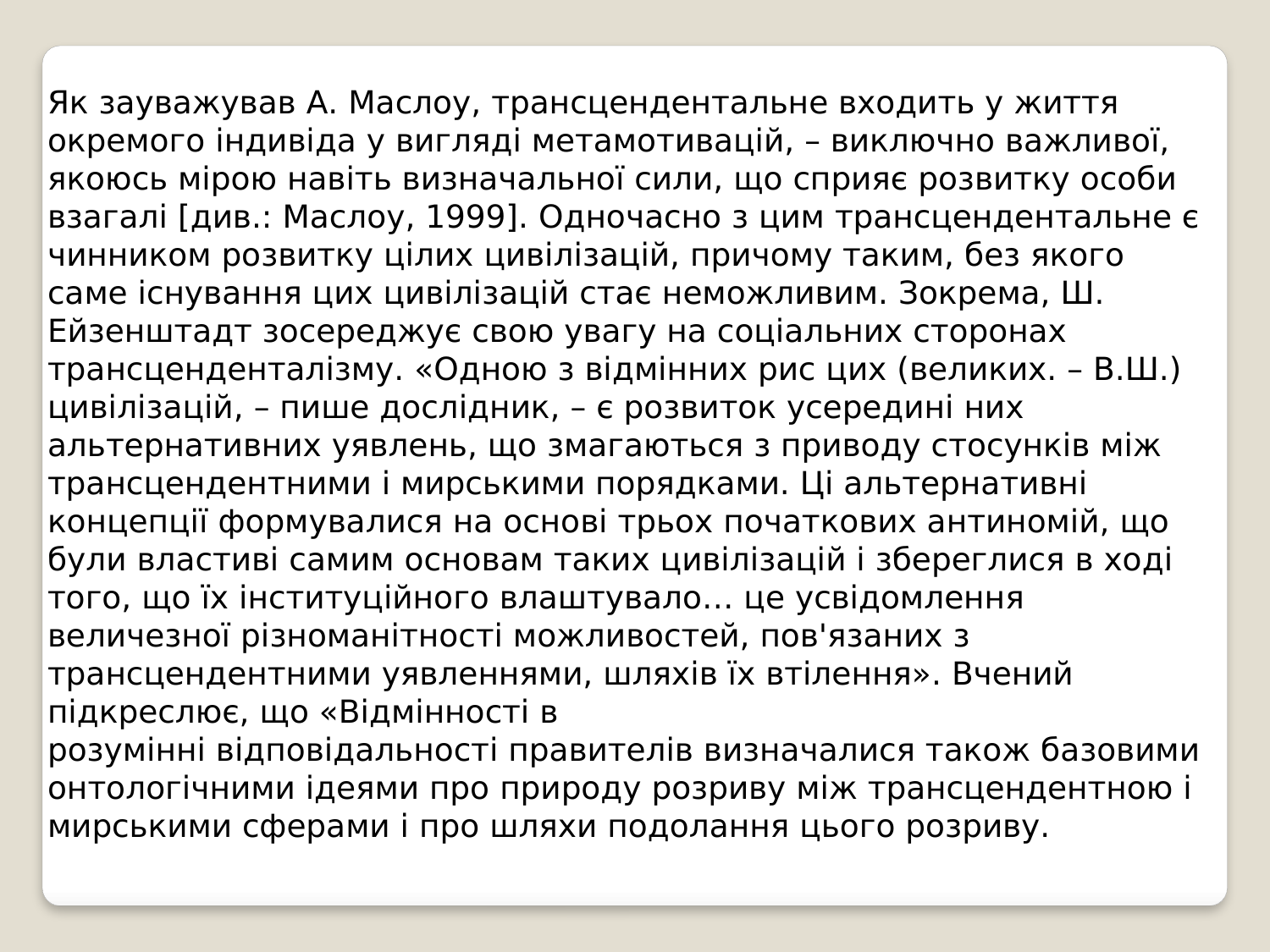

Як зауважував А. Маслоу, трансцендентальне входить у життя
окремого індивіда у вигляді метамотивацій, – виключно важливої, якоюсь мірою навіть визначальної сили, що сприяє розвитку особи взагалі [див.: Маслоу, 1999]. Одночасно з цим трансцендентальне є чинником розвитку цілих цивілізацій, причому таким, без якого саме існування цих цивілізацій стає неможливим. Зокрема, Ш. Ейзенштадт зосереджує свою увагу на соціальних сторонах трансценденталізму. «Одною з відмінних рис цих (великих. – В.Ш.) цивілізацій, – пише дослідник, – є розвиток усередині них альтернативних уявлень, що змагаються з приводу стосунків між трансцендентними і мирськими порядками. Ці альтернативні концепції формувалися на основі трьох початкових антиномій, що були властиві самим основам таких цивілізацій і збереглися в ході того, що їх інституційного влаштувало… це усвідомлення величезної різноманітності можливостей, пов'язаних з трансцендентними уявленнями, шляхів їх втілення». Вчений підкреслює, що «Відмінності в
розумінні відповідальності правителів визначалися також базовими онтологічними ідеями про природу розриву між трансцендентною і мирськими сферами і про шляхи подолання цього розриву.